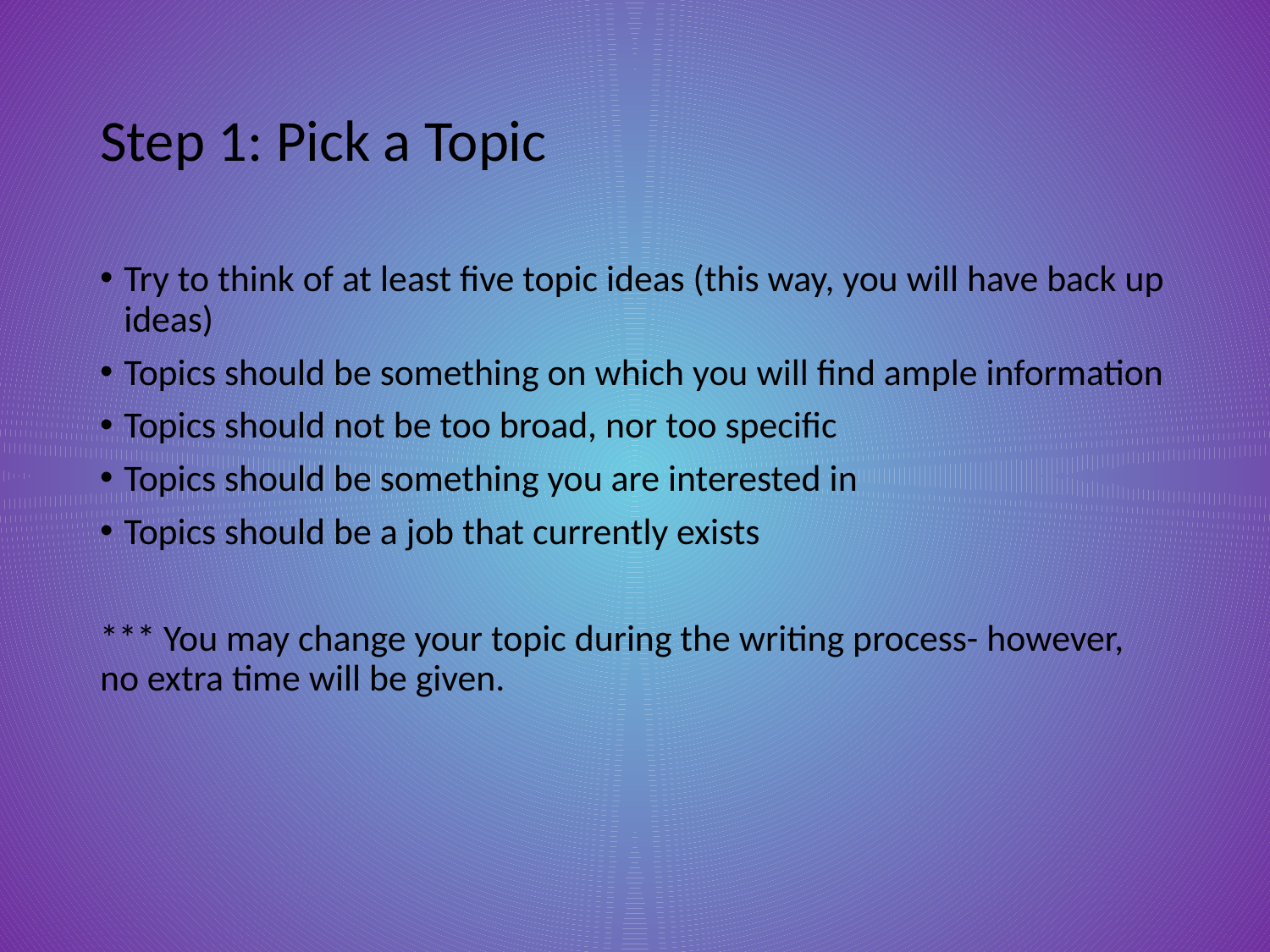

# Step 1: Pick a Topic
Try to think of at least five topic ideas (this way, you will have back up ideas)
Topics should be something on which you will find ample information
Topics should not be too broad, nor too specific
Topics should be something you are interested in
Topics should be a job that currently exists

*** You may change your topic during the writing process- however, no extra time will be given.